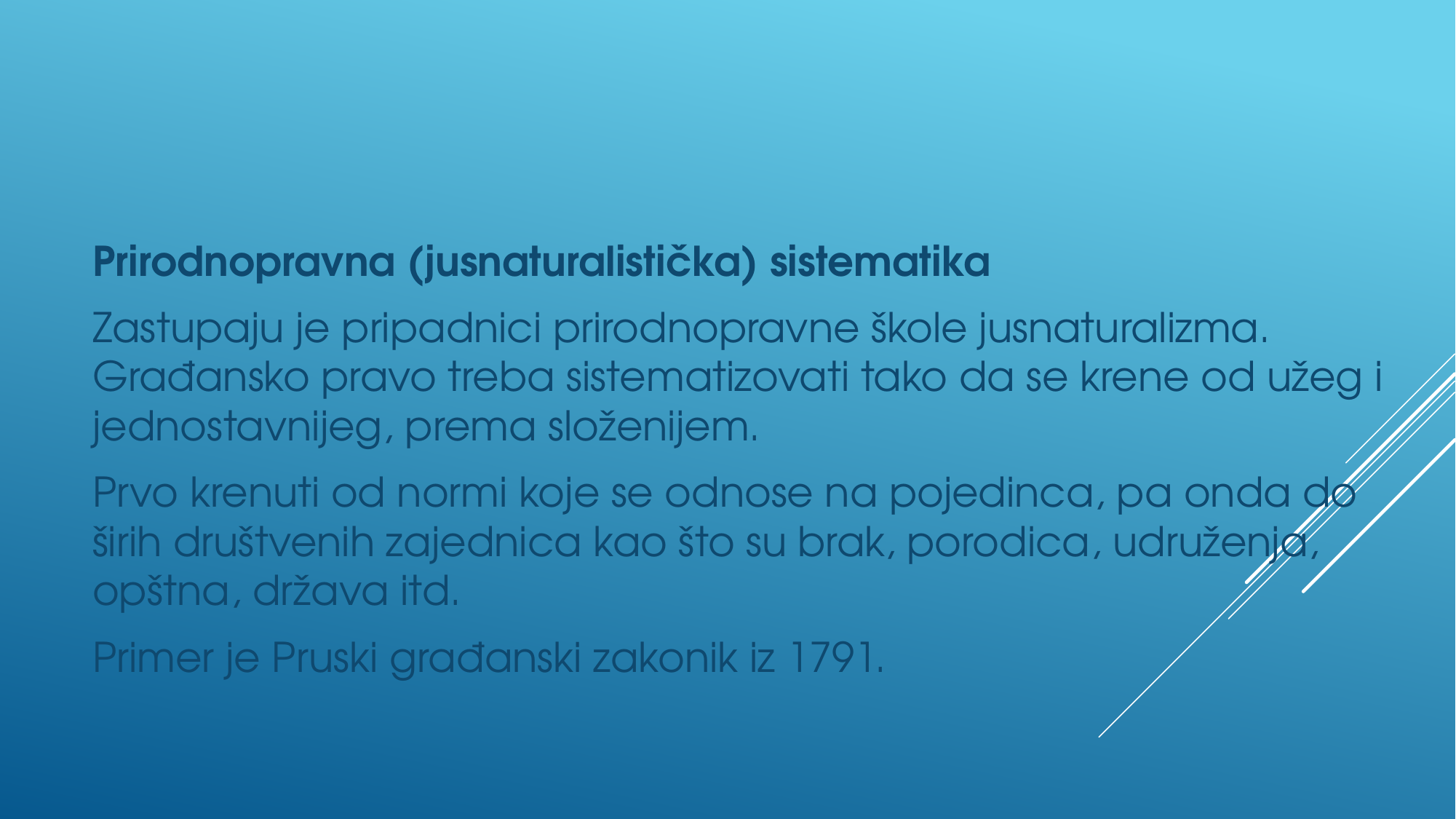

Prirodnopravna (jusnaturalistička) sistematika
Zastupaju je pripadnici prirodnopravne škole jusnaturalizma. Građansko pravo treba sistematizovati tako da se krene od užeg i jednostavnijeg, prema složenijem.
Prvo krenuti od normi koje se odnose na pojedinca, pa onda do širih društvenih zajednica kao što su brak, porodica, udruženja, opštna, država itd.
Primer je Pruski građanski zakonik iz 1791.